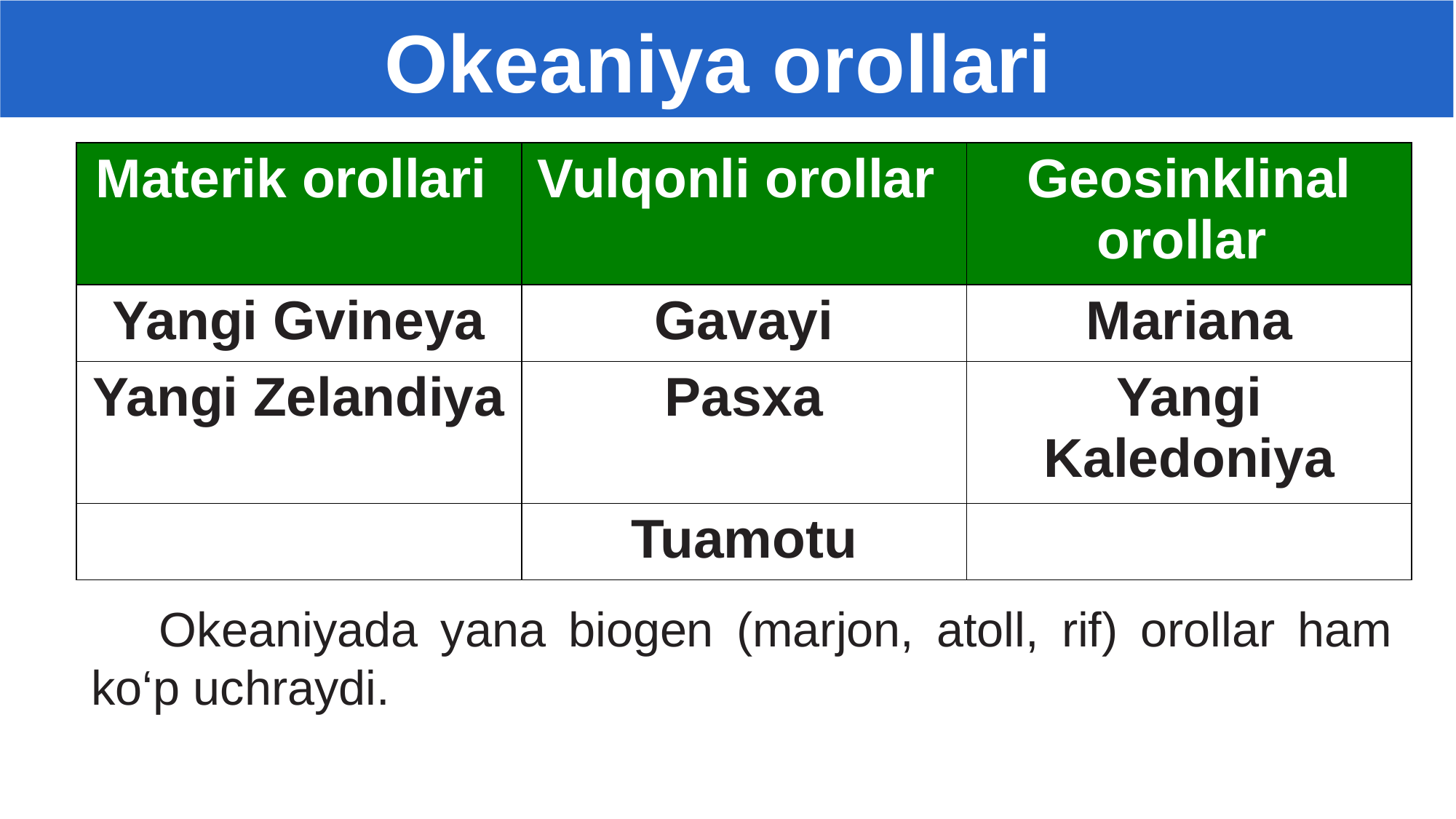

Okeaniya orollari
| Materik orollari | Vulqonli orollar | Geosinklinal orollar |
| --- | --- | --- |
| Yangi Gvineya | Gavayi | Mariana |
| Yangi Zelandiya | Pasxa | Yangi Kaledoniya |
|  | Tuamotu |  |
   Okeaniyada yana biogen (marjon, atoll, rif) orollar ham ko‘p uchraydi.